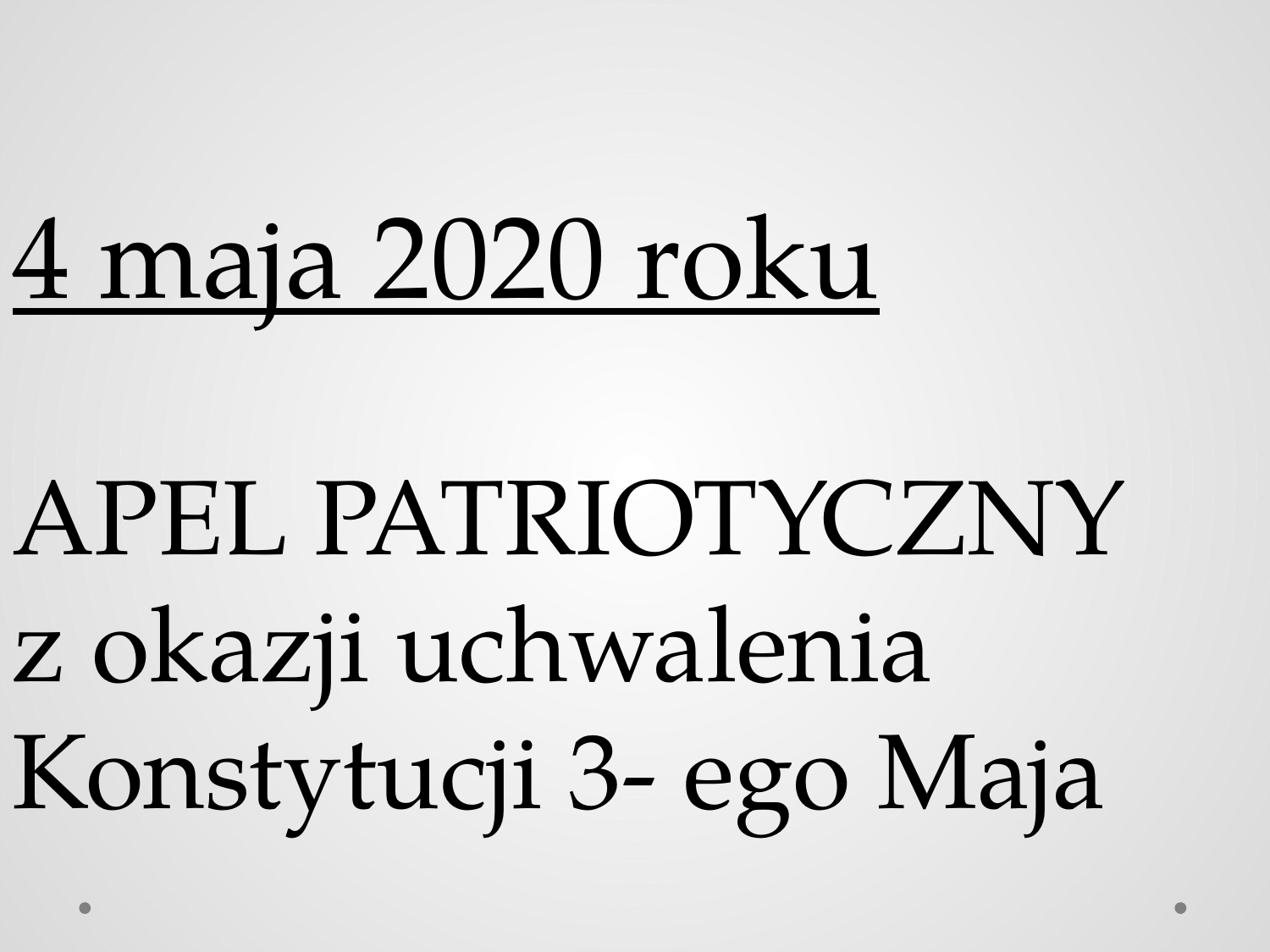

4 maja 2020 roku
APEL PATRIOTYCZNY
z okazji uchwalenia Konstytucji 3- ego Maja